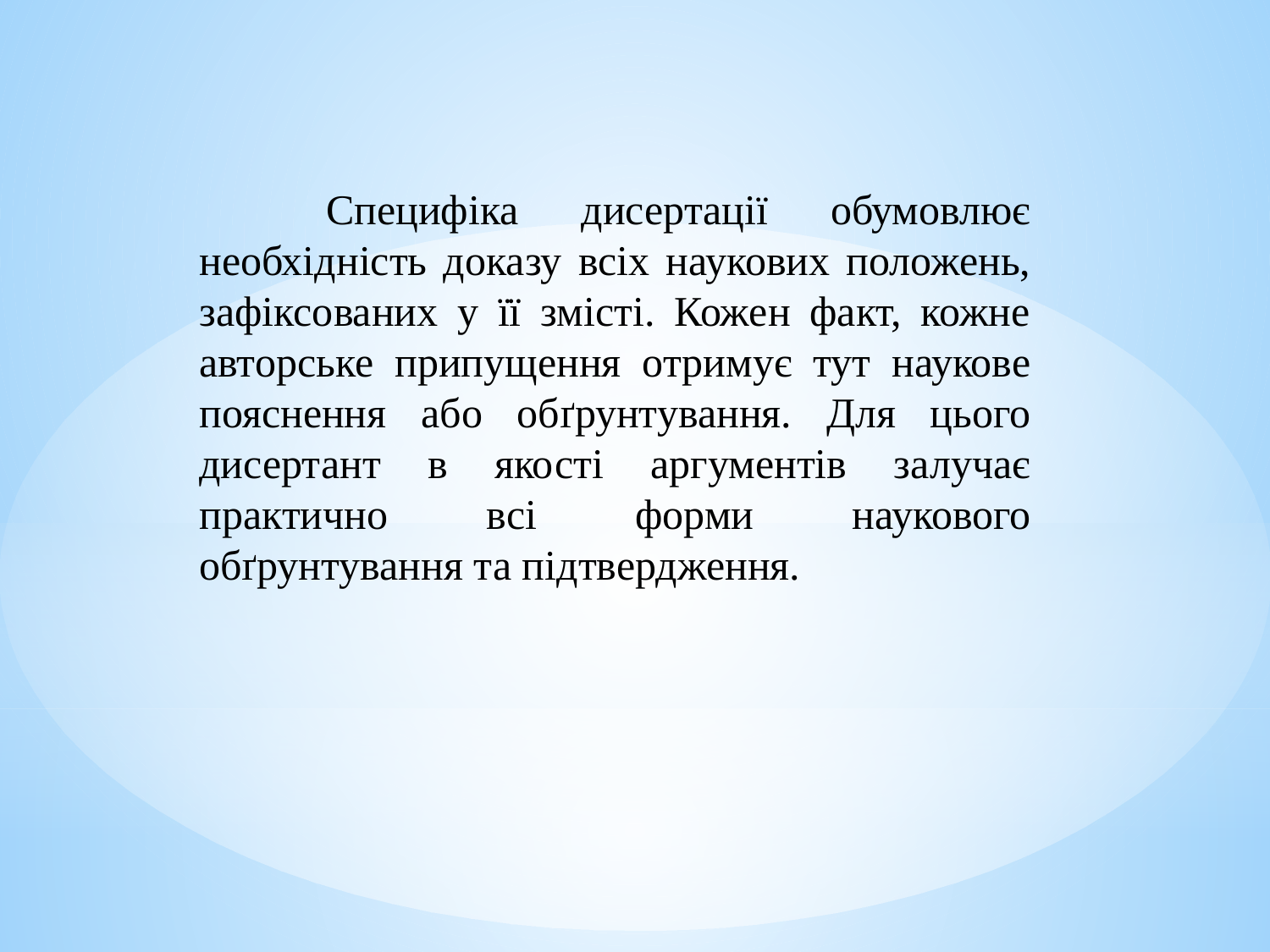

Специфіка дисертації обумовлює необхідність доказу всіх наукових положень, зафіксованих у її змісті. Кожен факт, кожне авторське припущення отримує тут наукове пояснення або обґрунтування. Для цього дисертант в якості аргументів залучає практично всі форми наукового обґрунтування та підтвердження.